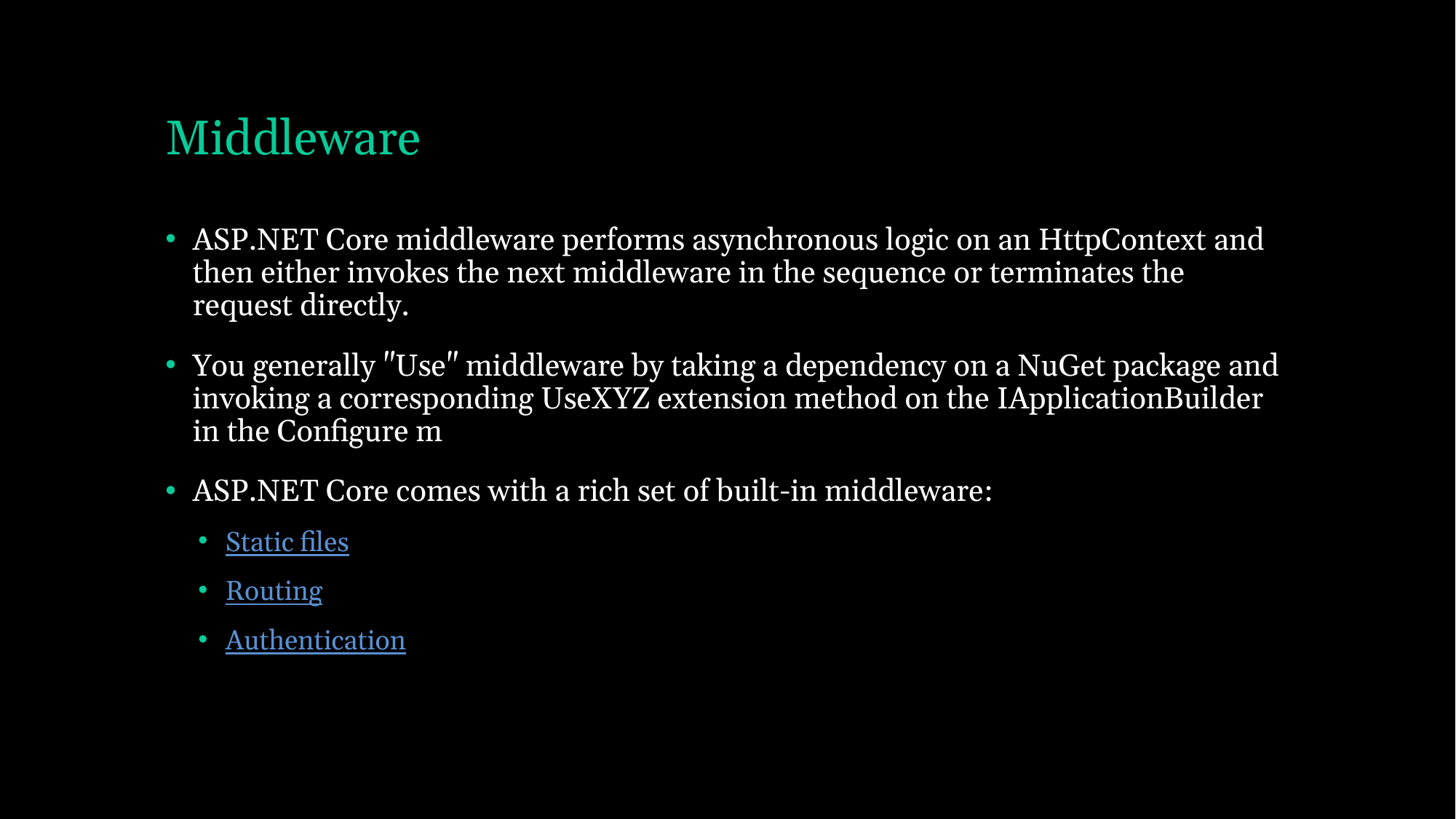

# Middleware
ASP.NET Core middleware performs asynchronous logic on an HttpContext and then either invokes the next middleware in the sequence or terminates the request directly.
You generally "Use" middleware by taking a dependency on a NuGet package and invoking a corresponding UseXYZ extension method on the IApplicationBuilder in the Configure m
ASP.NET Core comes with a rich set of built-in middleware:
Static files
Routing
Authentication